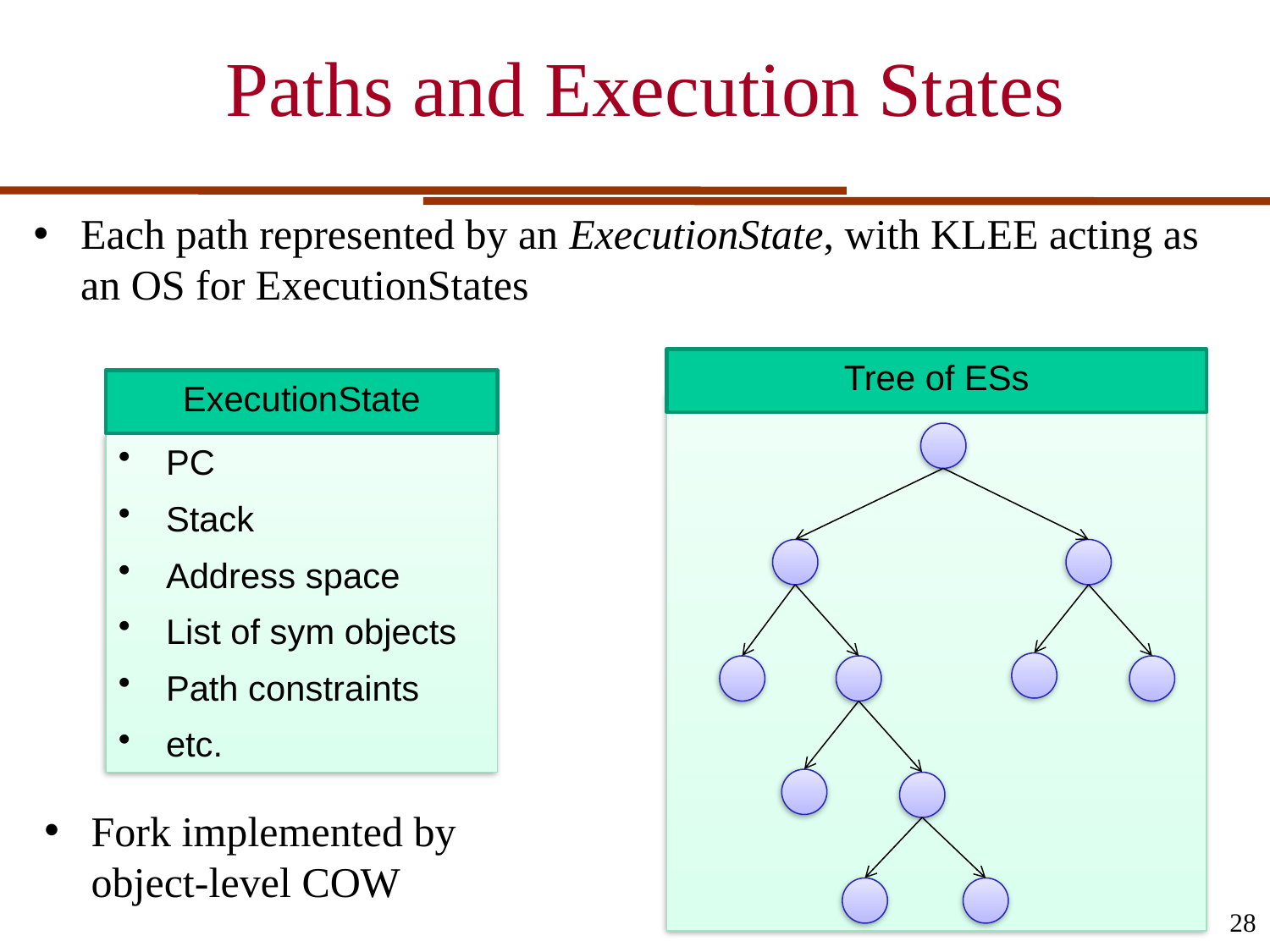

# Paths and Execution States
Each path represented by an ExecutionState, with KLEE acting as an OS for ExecutionStates

Tree of ESs
ExecutionState

PC
Stack
Address space
List of sym objects
Path constraints
etc.

Fork implemented by object-level COW

28